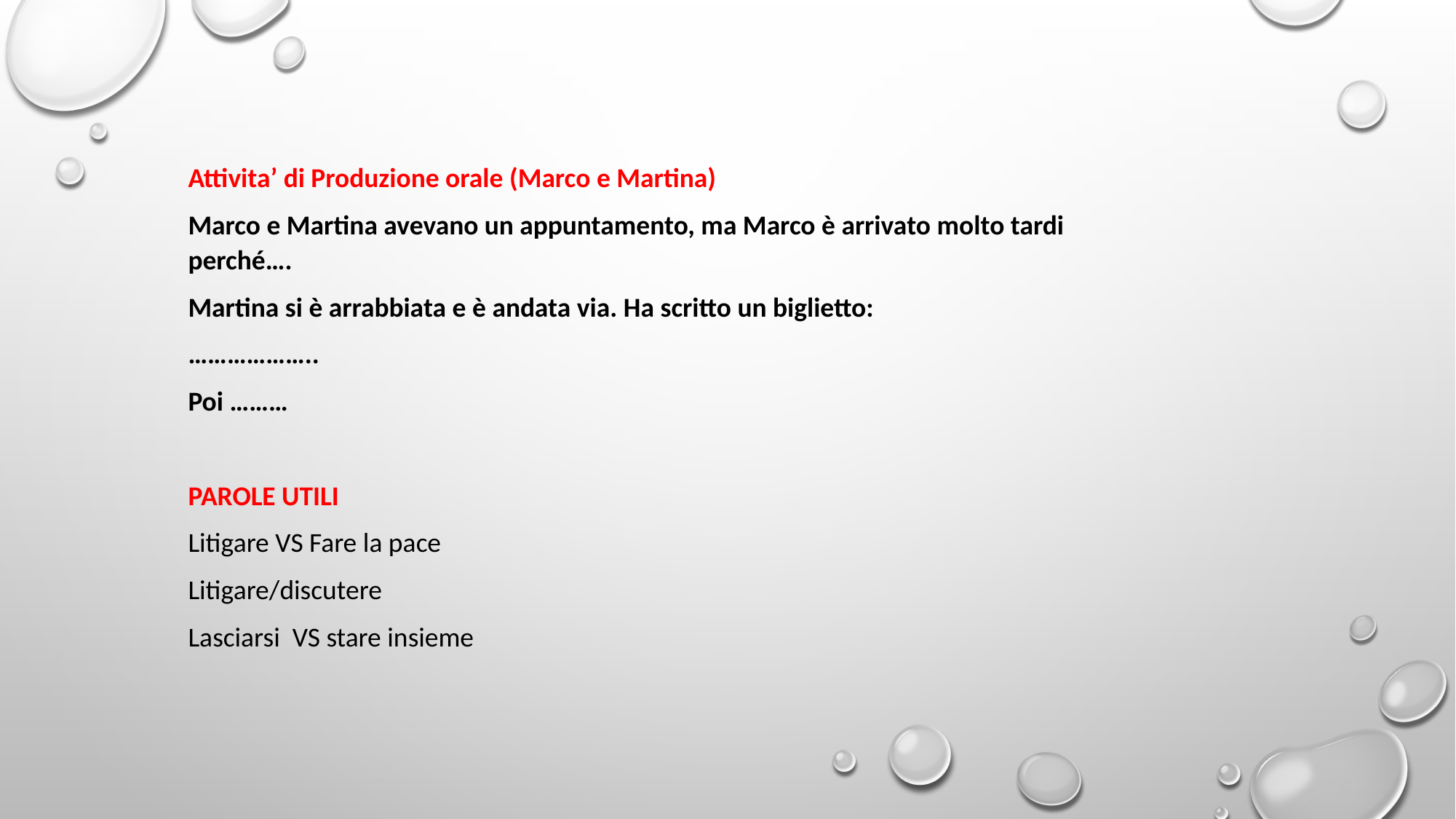

Attivita’ di Produzione orale (Marco e Martina)
Marco e Martina avevano un appuntamento, ma Marco è arrivato molto tardi perché….
Martina si è arrabbiata e è andata via. Ha scritto un biglietto:
………………..
Poi ………

PAROLE UTILI
Litigare VS Fare la pace
Litigare/discutere
Lasciarsi  VS stare insieme